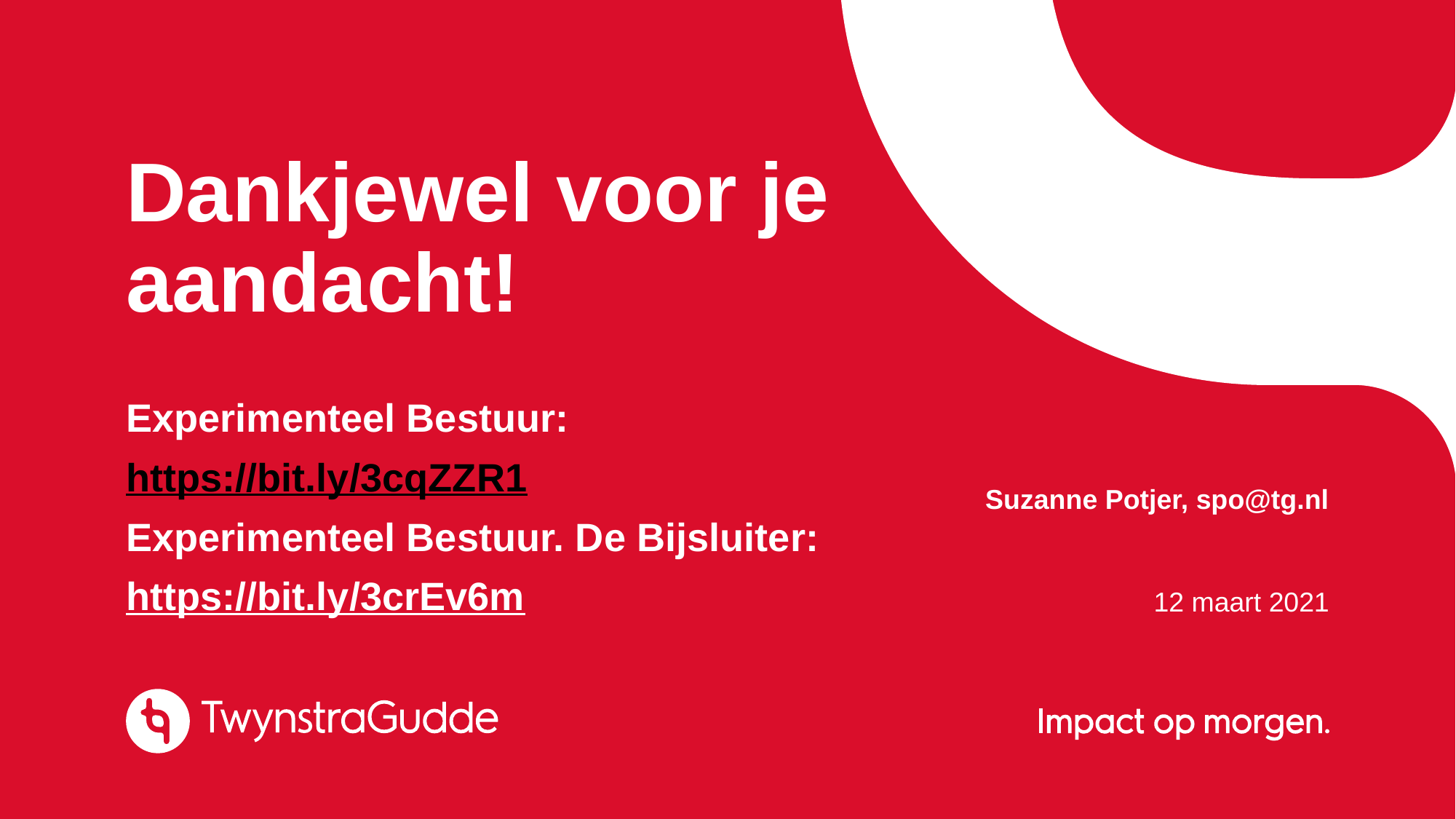

# Dankjewel voor je aandacht!

Experimenteel Bestuur: https://bit.ly/3cqZZR1
Experimenteel Bestuur. De Bijsluiter:
https://bit.ly/3crEv6m

Suzanne Potjer, spo@tg.nl
12 maart 2021